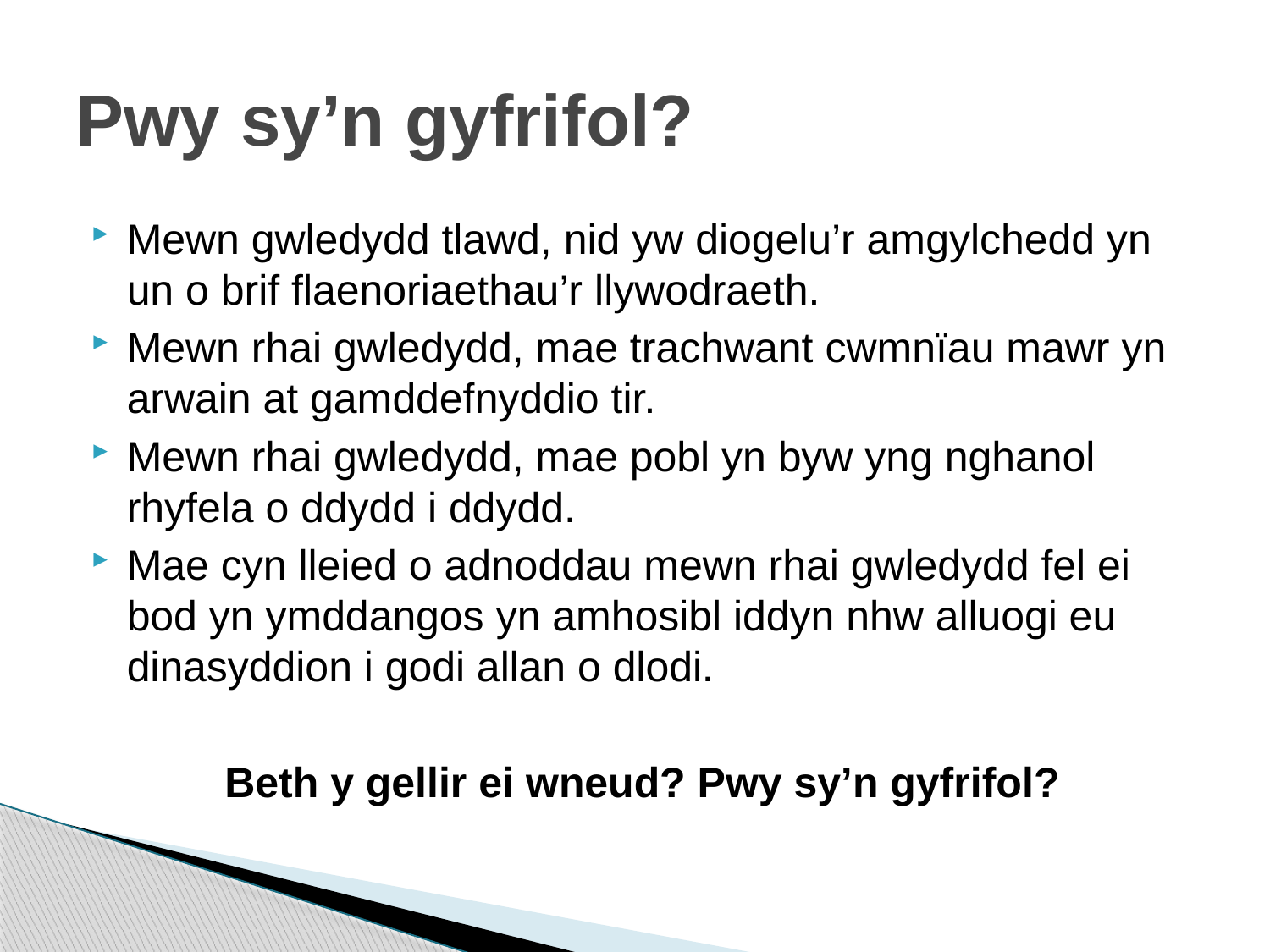

# Pwy sy’n gyfrifol?
Mewn gwledydd tlawd, nid yw diogelu’r amgylchedd yn un o brif flaenoriaethau’r llywodraeth.
Mewn rhai gwledydd, mae trachwant cwmnïau mawr yn arwain at gamddefnyddio tir.
Mewn rhai gwledydd, mae pobl yn byw yng nghanol rhyfela o ddydd i ddydd.
Mae cyn lleied o adnoddau mewn rhai gwledydd fel ei bod yn ymddangos yn amhosibl iddyn nhw alluogi eu dinasyddion i godi allan o dlodi.

Beth y gellir ei wneud? Pwy sy’n gyfrifol?